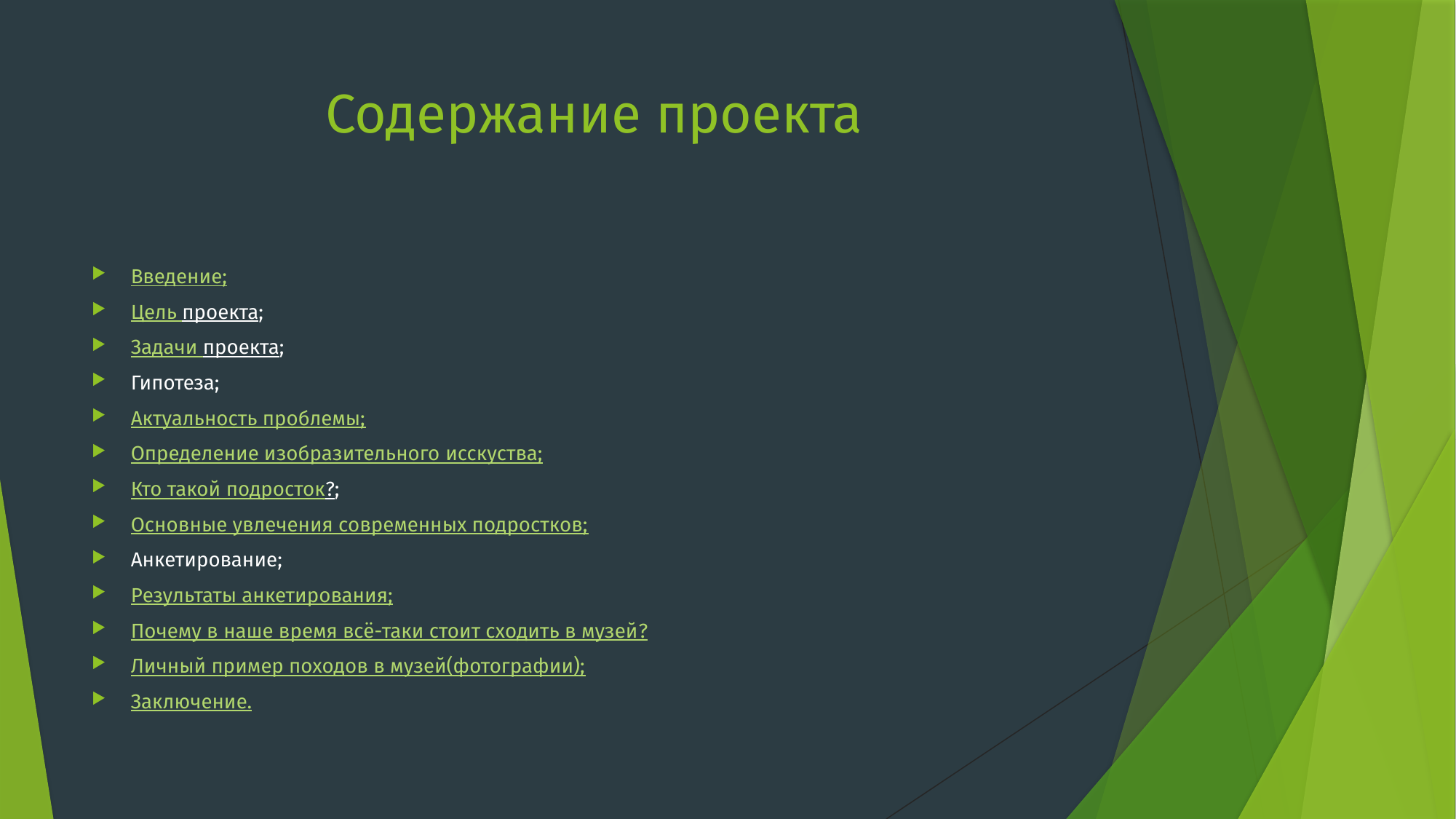

# Содержание проекта
Введение;
Цель проекта;
Задачи проекта;
Гипотеза;
Актуальность проблемы;
Определение изобразительного исскуства;
Кто такой подросток?;
Основные увлечения современных подростков;
Анкетирование;
Результаты анкетирования;
Почему в наше время всё-таки стоит сходить в музей?
Личный пример походов в музей(фотографии);
Заключение.